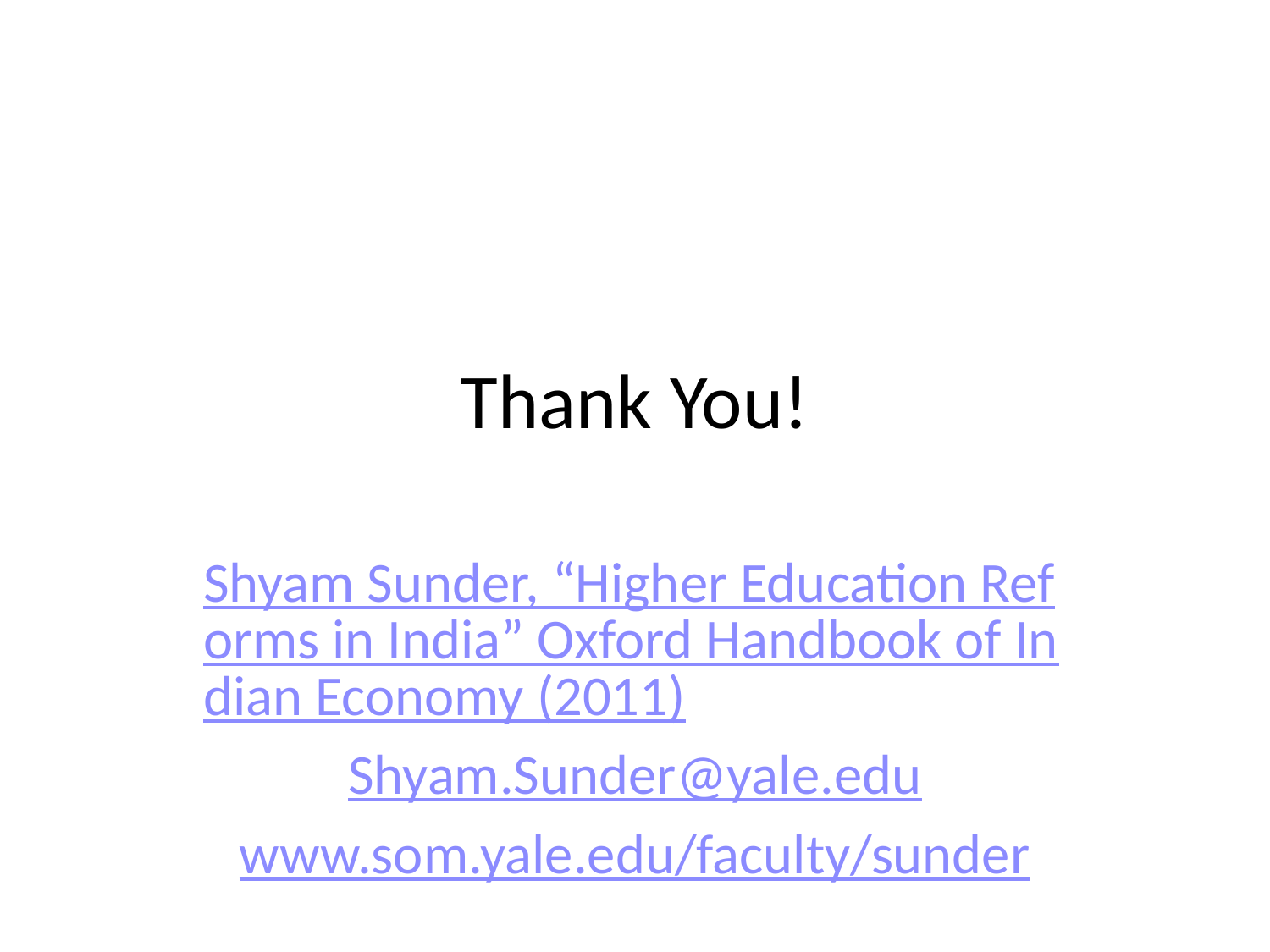

# Thank You!
Shyam Sunder, “Higher Education Reforms in India” Oxford Handbook of Indian Economy (2011)
Shyam.Sunder@yale.edu
www.som.yale.edu/faculty/sunder